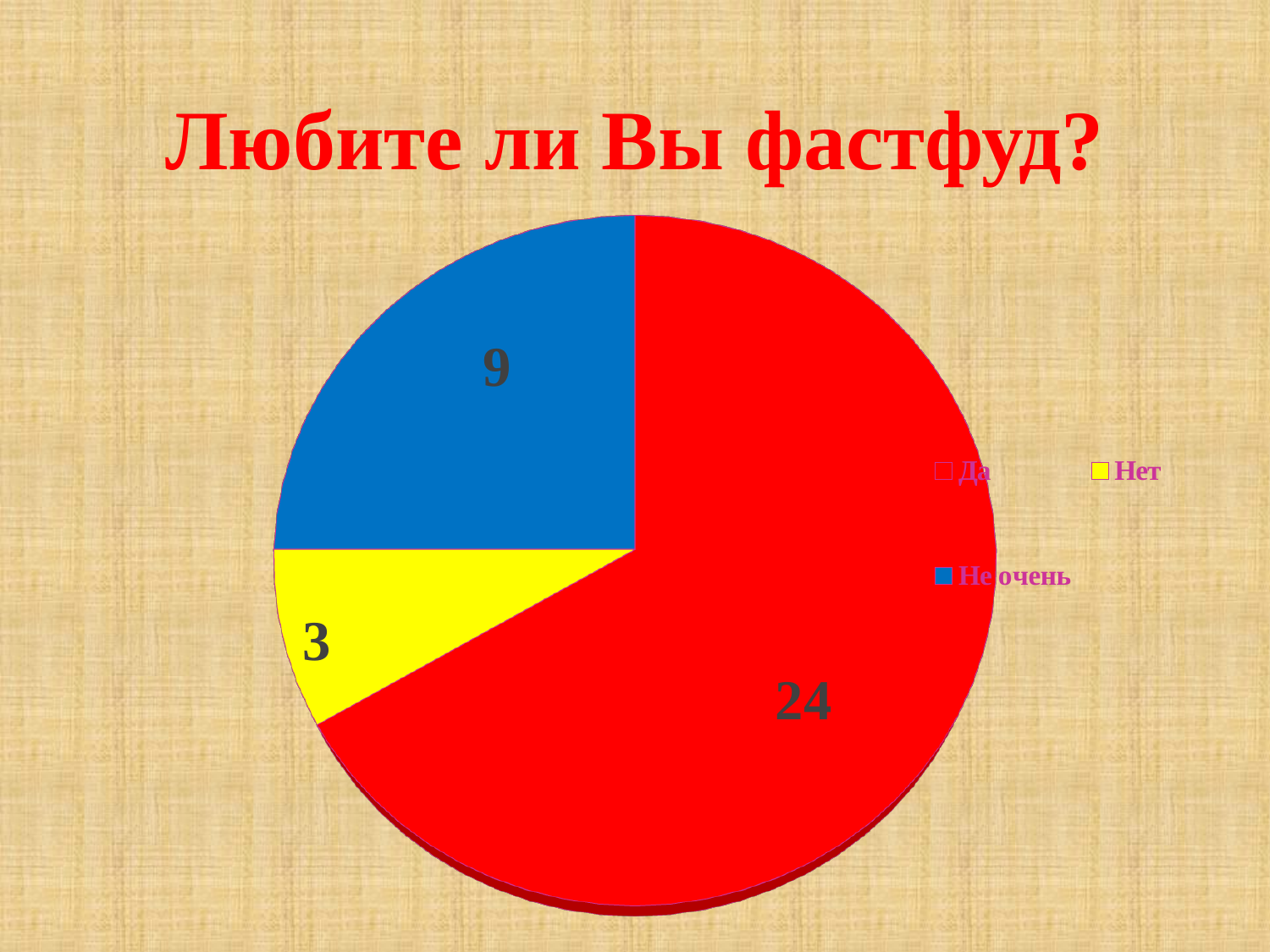

# Любите ли Вы фастфуд?

[unsupported chart]